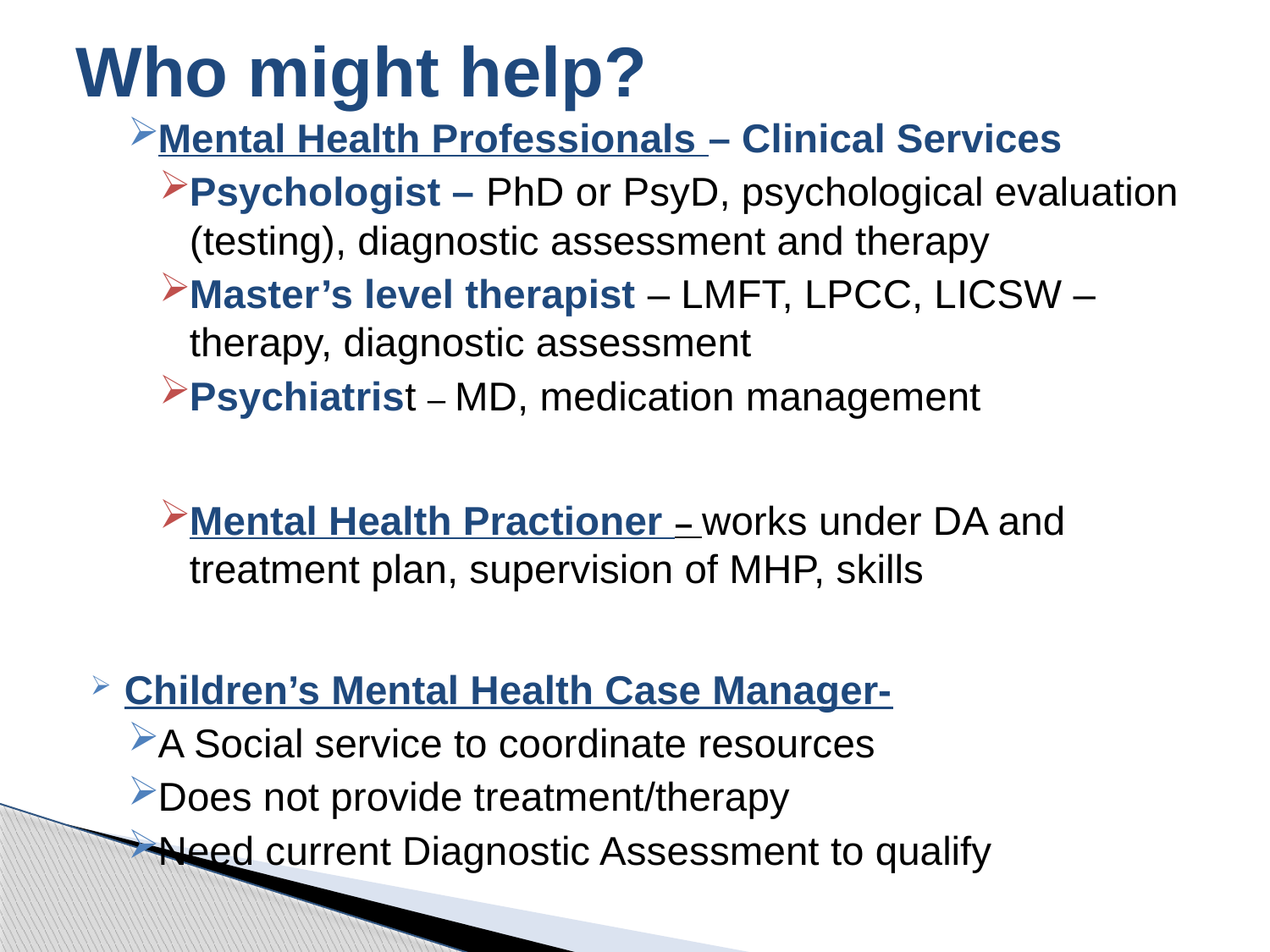

# Who might help?
Mental Health Professionals – Clinical Services
Psychologist – PhD or PsyD, psychological evaluation (testing), diagnostic assessment and therapy
Master’s level therapist – LMFT, LPCC, LICSW – therapy, diagnostic assessment
Psychiatrist – MD, medication management

Mental Health Practioner – works under DA and treatment plan, supervision of MHP, skills

Children’s Mental Health Case Manager-
A Social service to coordinate resources
Does not provide treatment/therapy
Need current Diagnostic Assessment to qualify